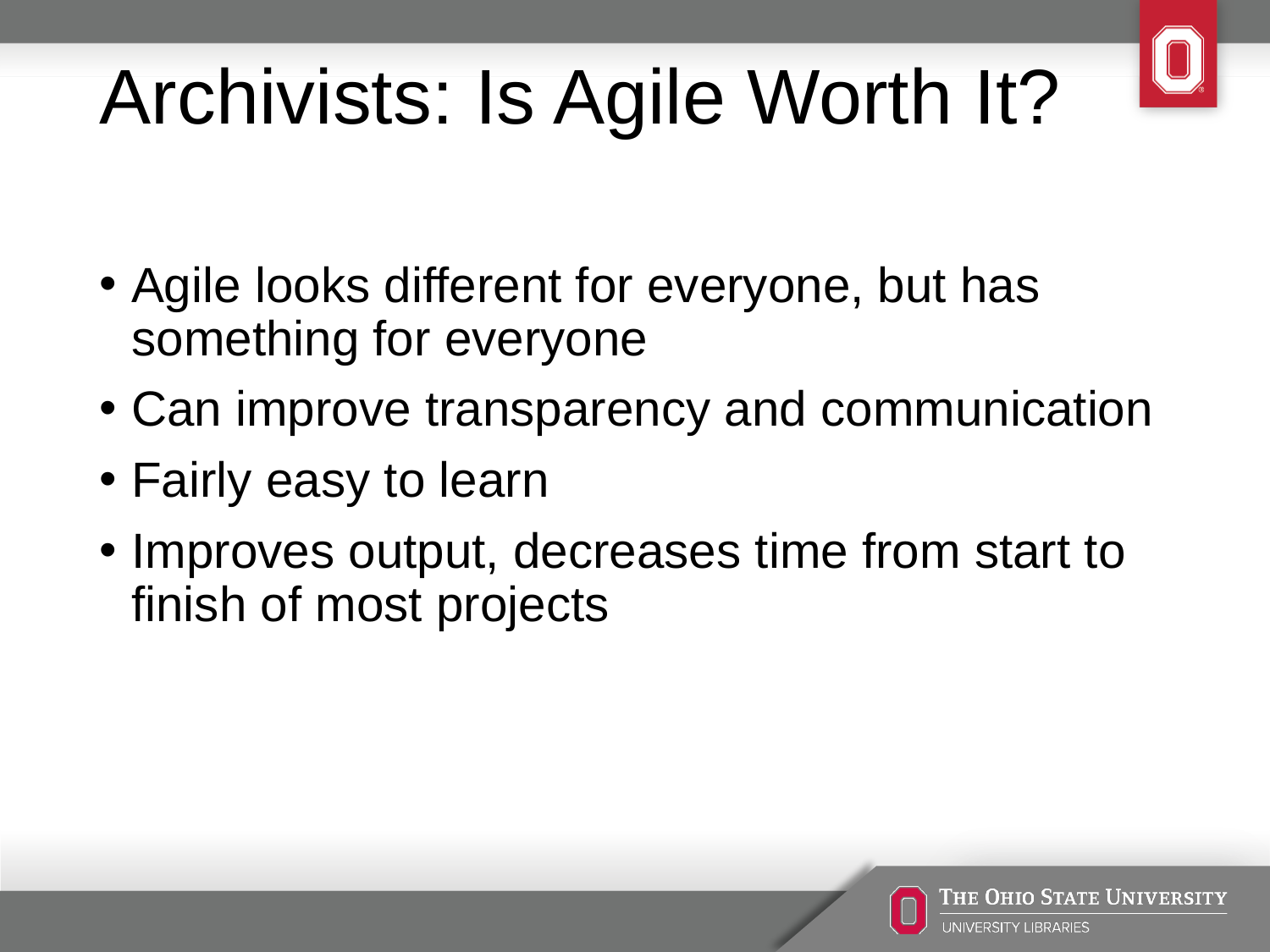

# Archivists: Is Agile Worth It?
Agile looks different for everyone, but has something for everyone
Can improve transparency and communication
Fairly easy to learn
Improves output, decreases time from start to finish of most projects